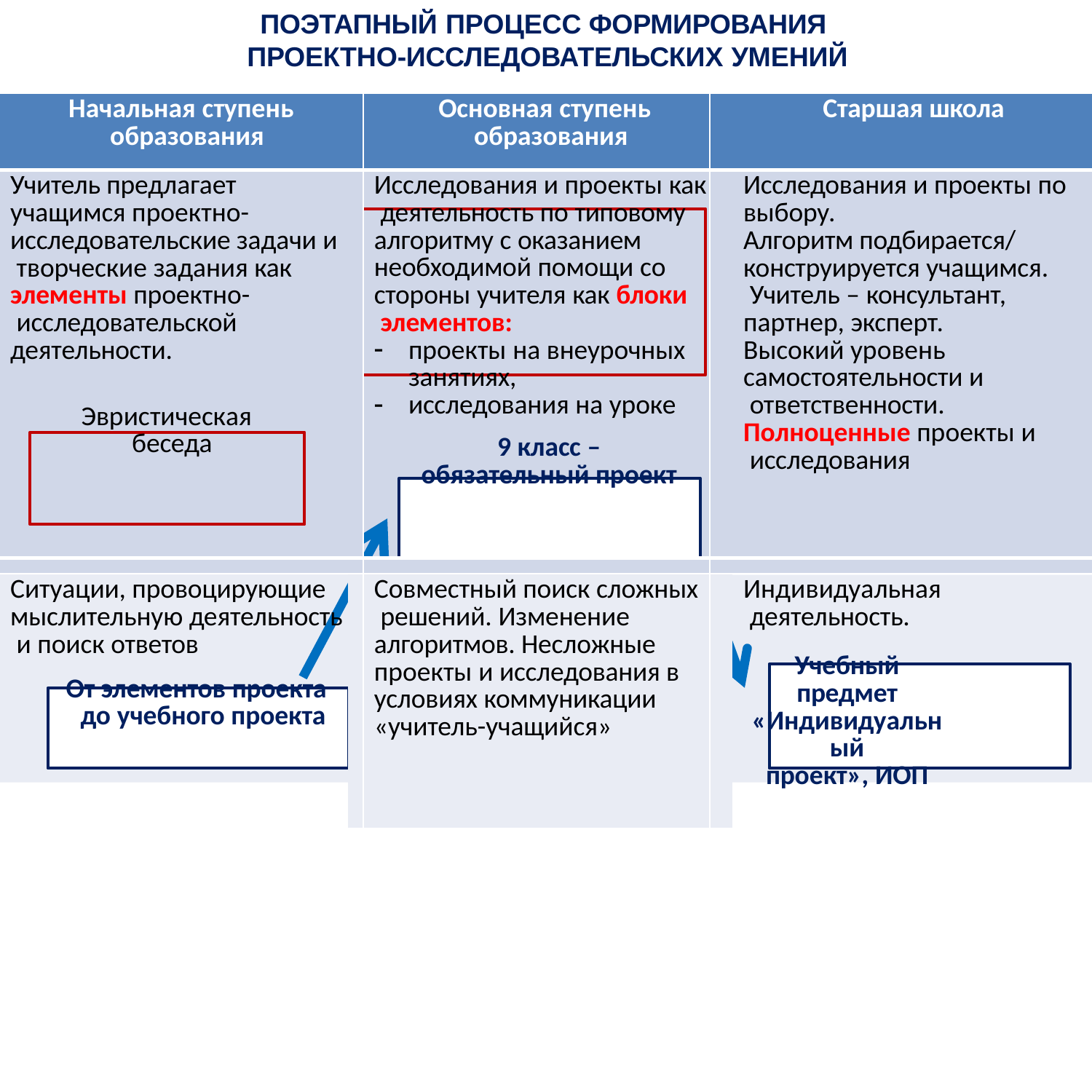

# ПОЭТАПНЫЙ ПРОЦЕСС ФОРМИРОВАНИЯ  ПРОЕКТНО-ИССЛЕДОВАТЕЛЬСКИХ УМЕНИЙ
| Начальная ступень образования |  |  | Основная ступень образования |  |  | Старшая школа |
| --- | --- | --- | --- | --- | --- | --- |
| Учитель предлагает учащимся проектно- исследовательские задачи и творческие задания как элементы проектно- исследовательской деятельности. Эвристическая беседа |  |  | Исследования и проекты как деятельность по типовому алгоритму с оказанием необходимой помощи со стороны учителя как блоки элементов: проекты на внеурочных занятиях, исследования на уроке 9 класс – обязательный проект |  |  | Исследования и проекты по выбору. Алгоритм подбирается/ конструируется учащимся. Учитель – консультант, партнер, эксперт. Высокий уровень самостоятельности и ответственности. Полноценные проекты и исследования |
|  |  |  |  |  |  |  |
| Ситуации, провоцирующие мыслительную деятельность и поиск ответов От элементов проекта до учебного проекта |  |  | Совместный поиск сложных решений. Изменение алгоритмов. Несложные проекты и исследования в условиях коммуникации «учитель-учащийся» |  |  | Индивидуальная деятельность. Учебный предмет «Индивидуальный проект», ИОП |